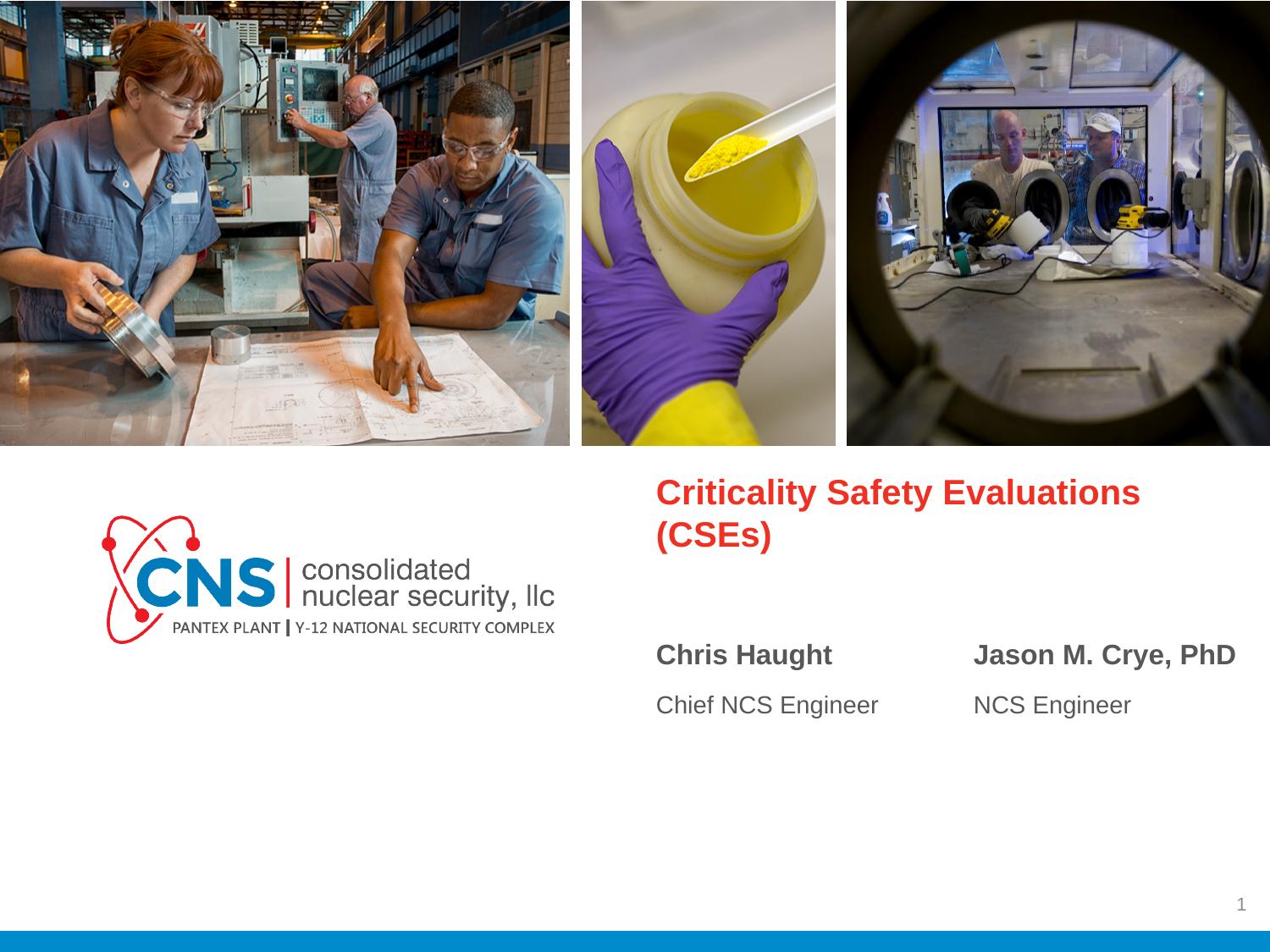

Criticality Safety Evaluations (CSEs)
Chris Haught
Jason M. Crye, PhD
Chief NCS Engineer
NCS Engineer
1